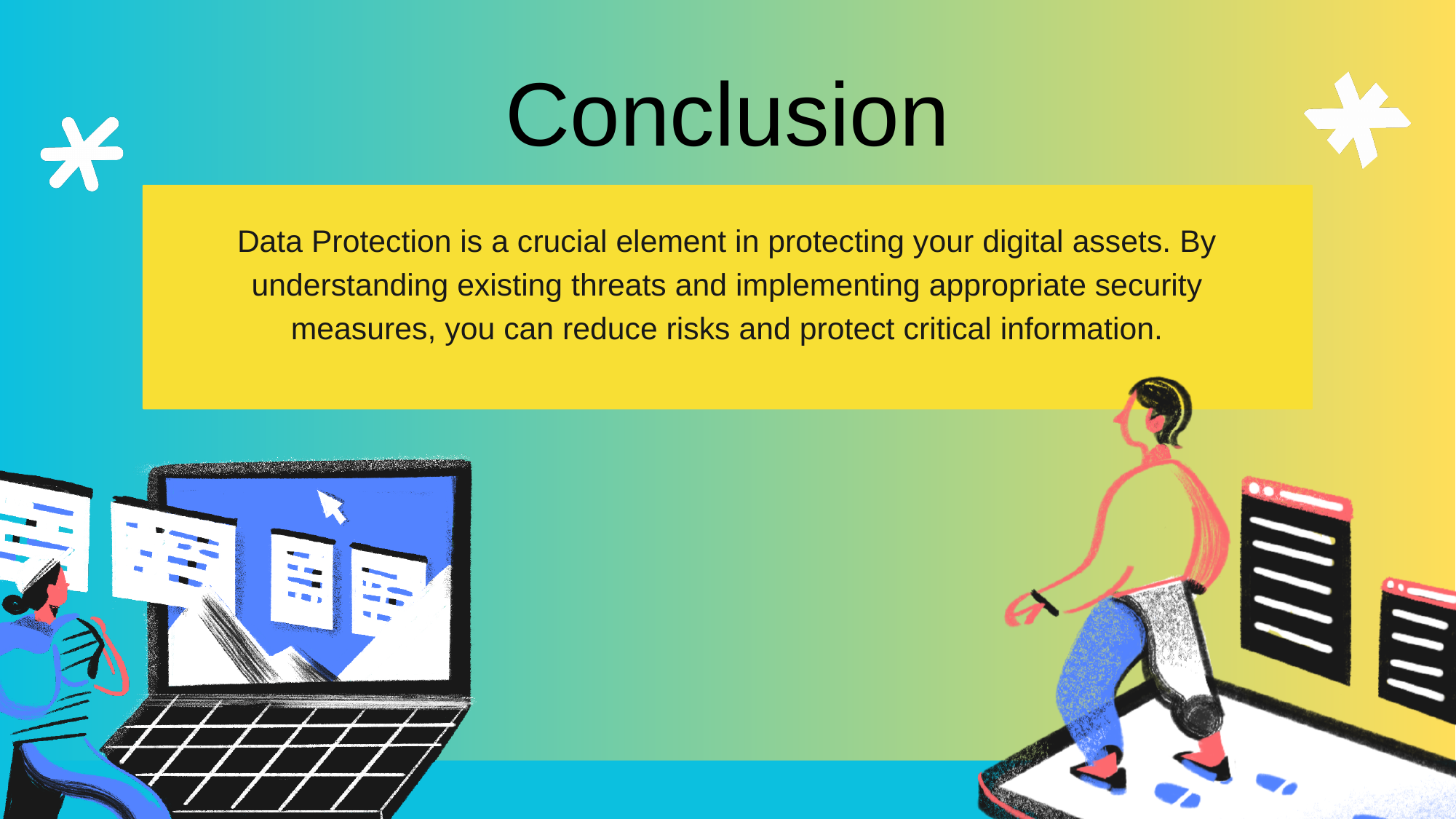

Conclusion

Data Protection is a crucial element in protecting your digital assets. By understanding existing threats and implementing appropriate security measures, you can reduce risks and protect critical information.